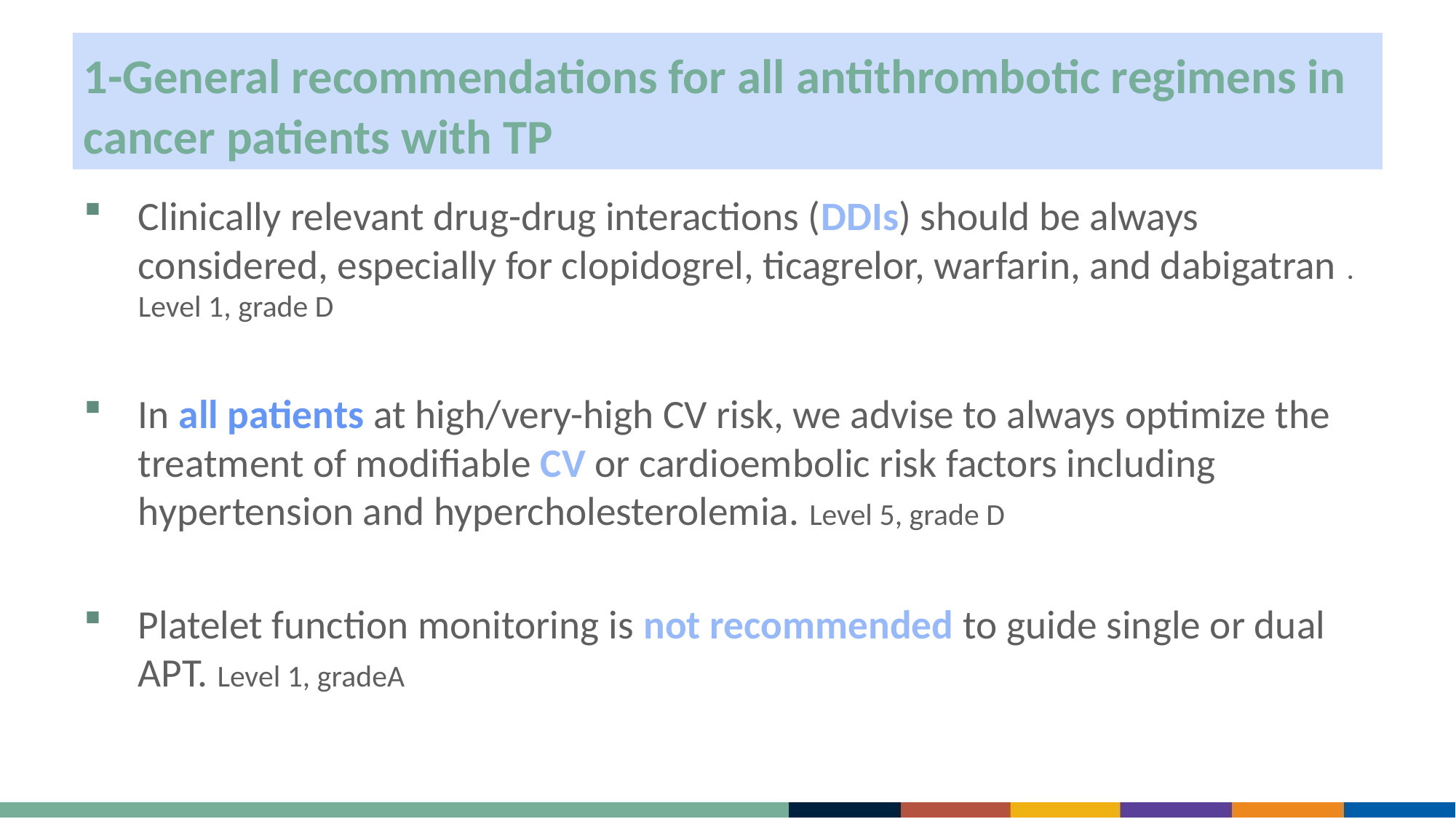

# 1-General recommendations for all antithrombotic regimens in cancer patients with TP
Clinically relevant drug-drug interactions (DDIs) should be always considered, especially for clopidogrel, ticagrelor, warfarin, and dabigatran . Level 1, grade D

In all patients at high/very-high CV risk, we advise to always optimize the treatment of modifiable CV or cardioembolic risk factors including hypertension and hypercholesterolemia. Level 5, grade D

Platelet function monitoring is not recommended to guide single or dual APT. Level 1, gradeA